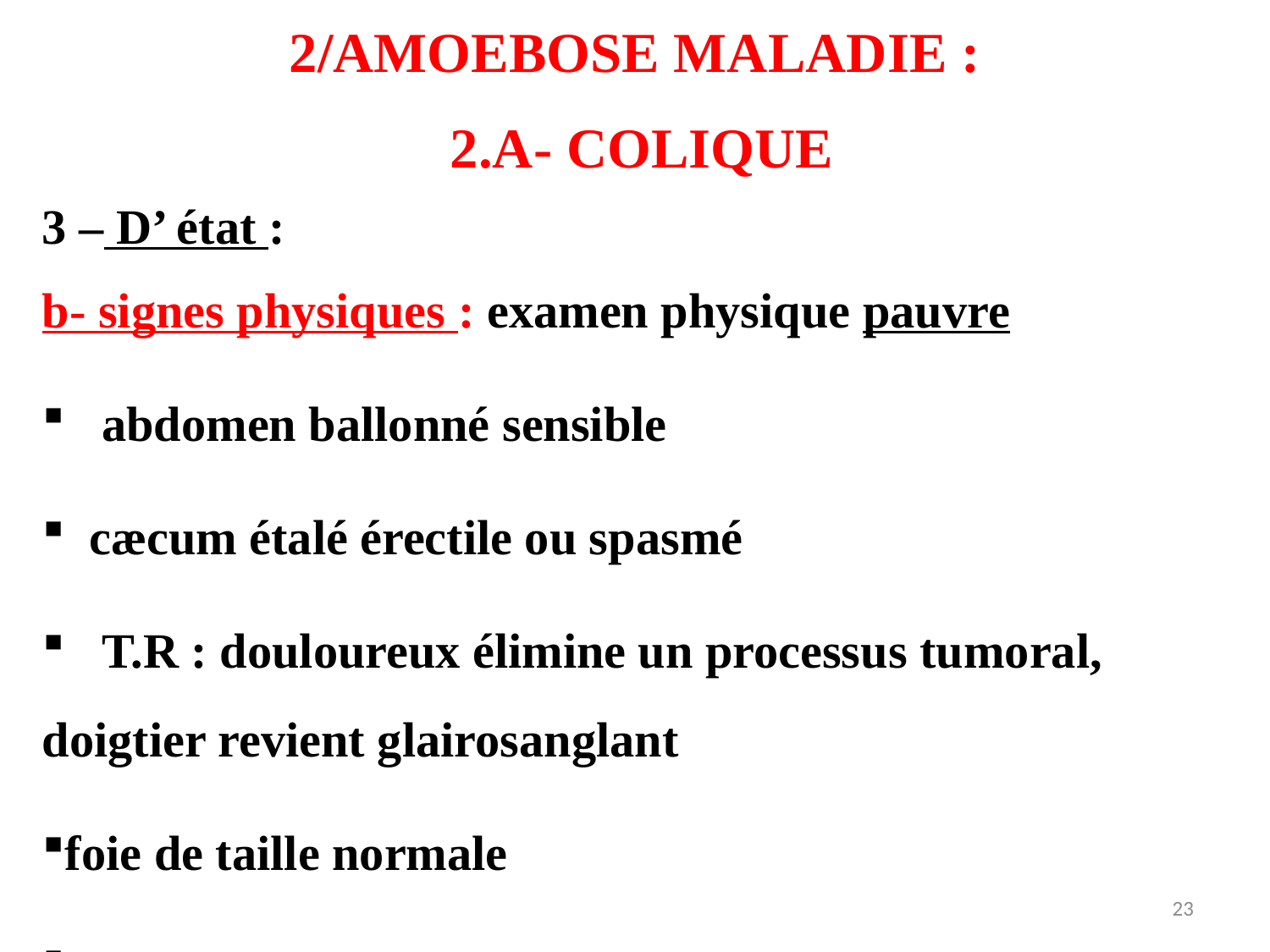

2/AMOEBOSE MALADIE :
 2.A- COLIQUE
3 – D’ état :
b- signes physiques : examen physique pauvre
   abdomen ballonné sensible
  cæcum étalé érectile ou spasmé
   T.R : douloureux élimine un processus tumoral, doigtier revient glairosanglant
foie de taille normale

23